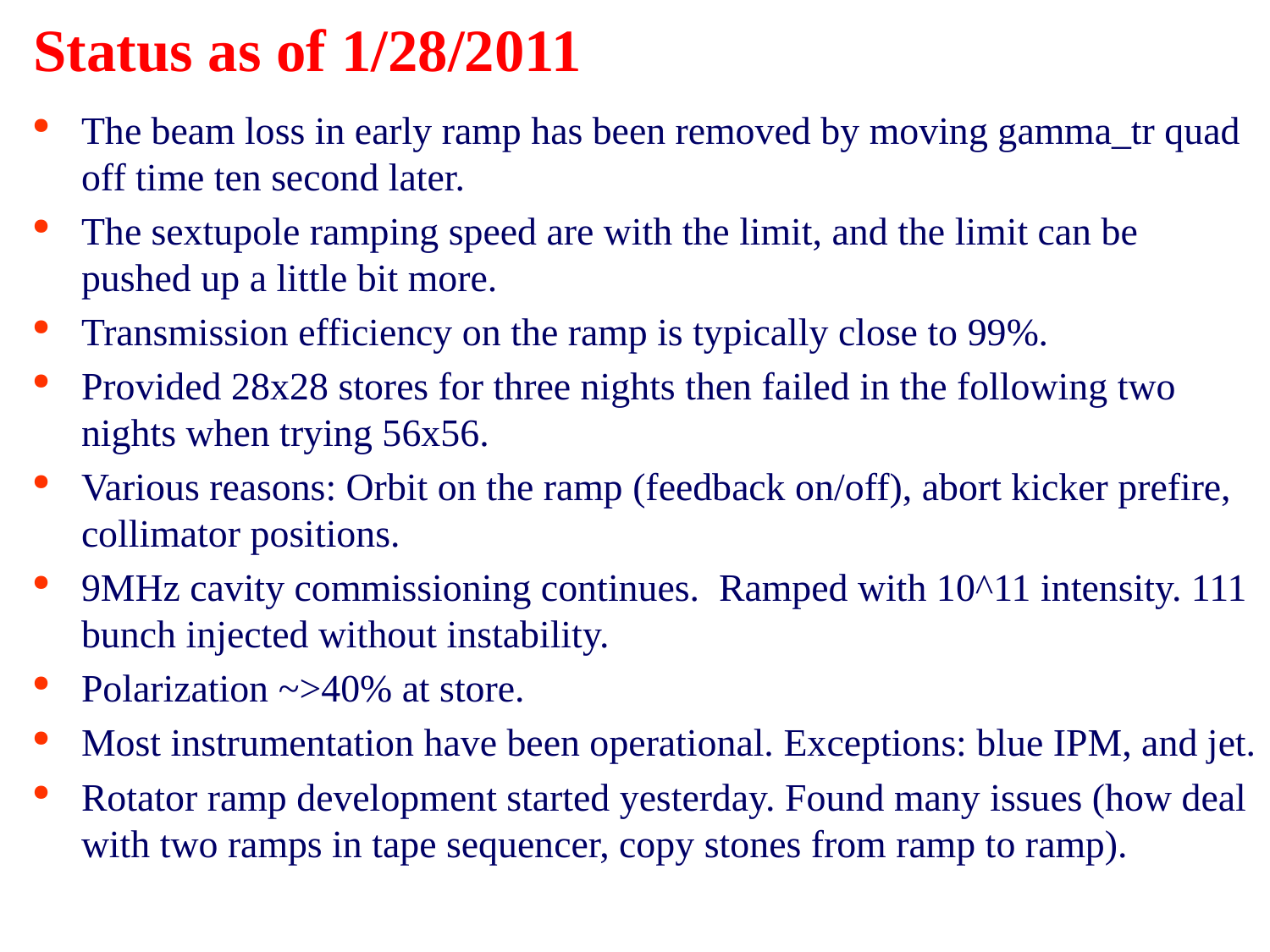

# Status as of 1/28/2011

The beam loss in early ramp has been removed by moving gamma_tr quad off time ten second later.
The sextupole ramping speed are with the limit, and the limit can be pushed up a little bit more.
Transmission efficiency on the ramp is typically close to 99%.
Provided 28x28 stores for three nights then failed in the following two nights when trying 56x56.
Various reasons: Orbit on the ramp (feedback on/off), abort kicker prefire, collimator positions.
9MHz cavity commissioning continues.  Ramped with 10^11 intensity. 111 bunch injected without instability.
Polarization ~>40% at store.
Most instrumentation have been operational. Exceptions: blue IPM, and jet.
Rotator ramp development started yesterday. Found many issues (how deal with two ramps in tape sequencer, copy stones from ramp to ramp).
2
Haixin Huang